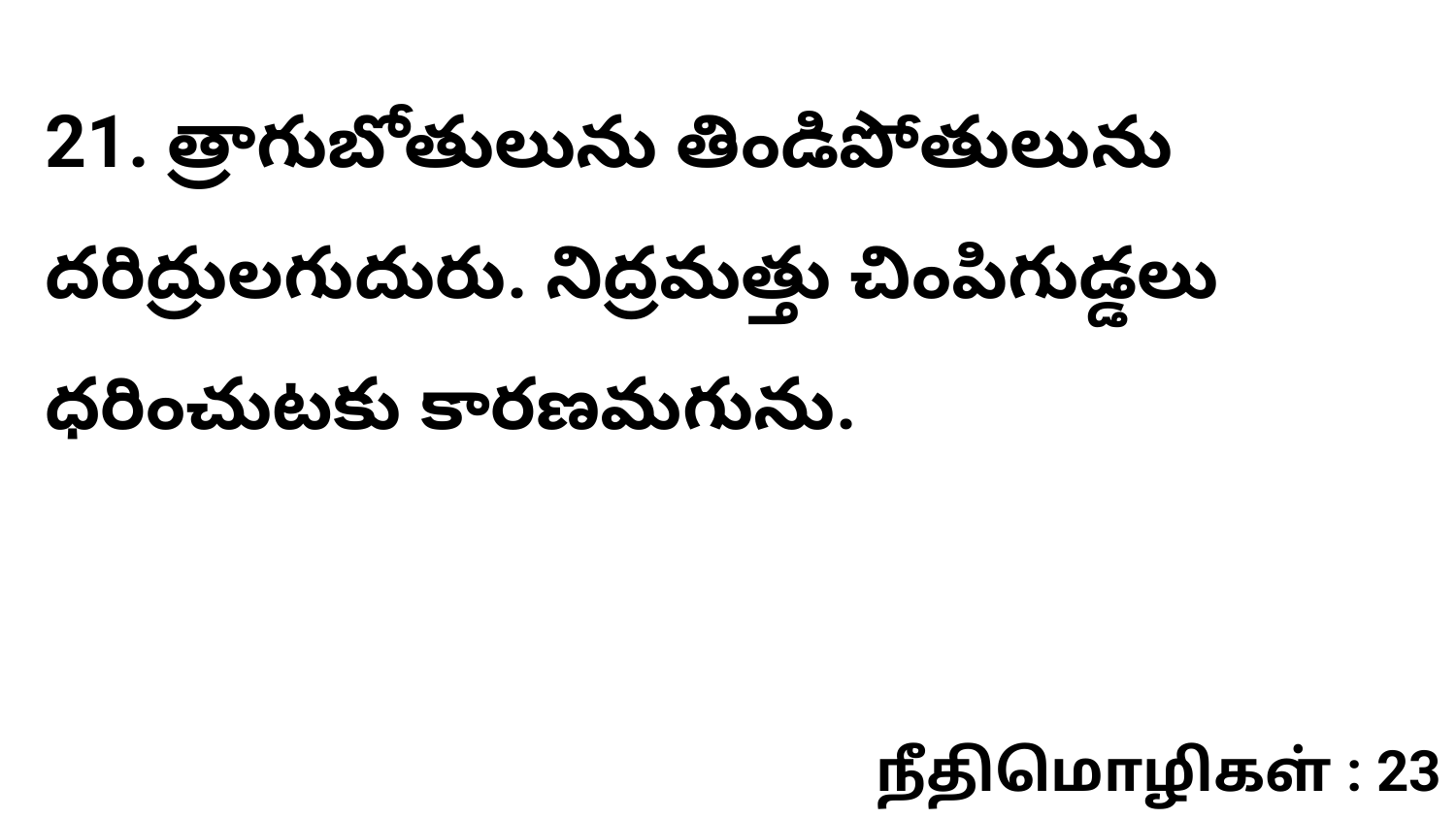

21. త్రాగుబోతులును తిండిపోతులును దరిద్రులగుదురు. నిద్రమత్తు చింపిగుడ్డలు ధరించుటకు కారణమగును.
நீதிமொழிகள் : 23